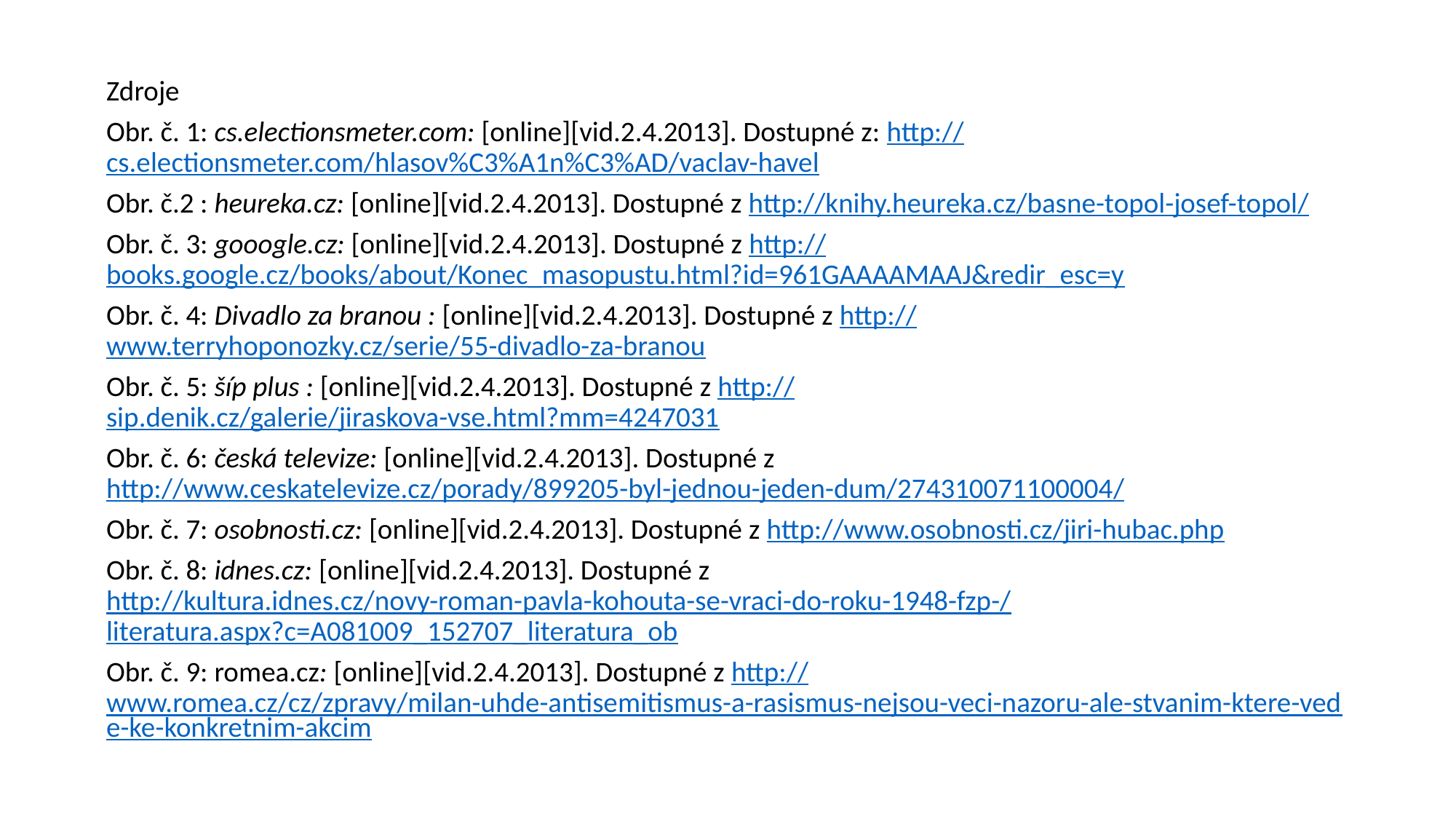

Zdroje
Obr. č. 1: cs.electionsmeter.com: [online][vid.2.4.2013]. Dostupné z: http://cs.electionsmeter.com/hlasov%C3%A1n%C3%AD/vaclav-havel
Obr. č.2 : heureka.cz: [online][vid.2.4.2013]. Dostupné z http://knihy.heureka.cz/basne-topol-josef-topol/
Obr. č. 3: gooogle.cz: [online][vid.2.4.2013]. Dostupné z http://books.google.cz/books/about/Konec_masopustu.html?id=961GAAAAMAAJ&redir_esc=y
Obr. č. 4: Divadlo za branou : [online][vid.2.4.2013]. Dostupné z http://www.terryhoponozky.cz/serie/55-divadlo-za-branou
Obr. č. 5: šíp plus : [online][vid.2.4.2013]. Dostupné z http://sip.denik.cz/galerie/jiraskova-vse.html?mm=4247031
Obr. č. 6: česká televize: [online][vid.2.4.2013]. Dostupné z http://www.ceskatelevize.cz/porady/899205-byl-jednou-jeden-dum/274310071100004/
Obr. č. 7: osobnosti.cz: [online][vid.2.4.2013]. Dostupné z http://www.osobnosti.cz/jiri-hubac.php
Obr. č. 8: idnes.cz: [online][vid.2.4.2013]. Dostupné z http://kultura.idnes.cz/novy-roman-pavla-kohouta-se-vraci-do-roku-1948-fzp-/literatura.aspx?c=A081009_152707_literatura_ob
Obr. č. 9: romea.cz: [online][vid.2.4.2013]. Dostupné z http://www.romea.cz/cz/zpravy/milan-uhde-antisemitismus-a-rasismus-nejsou-veci-nazoru-ale-stvanim-ktere-vede-ke-konkretnim-akcim